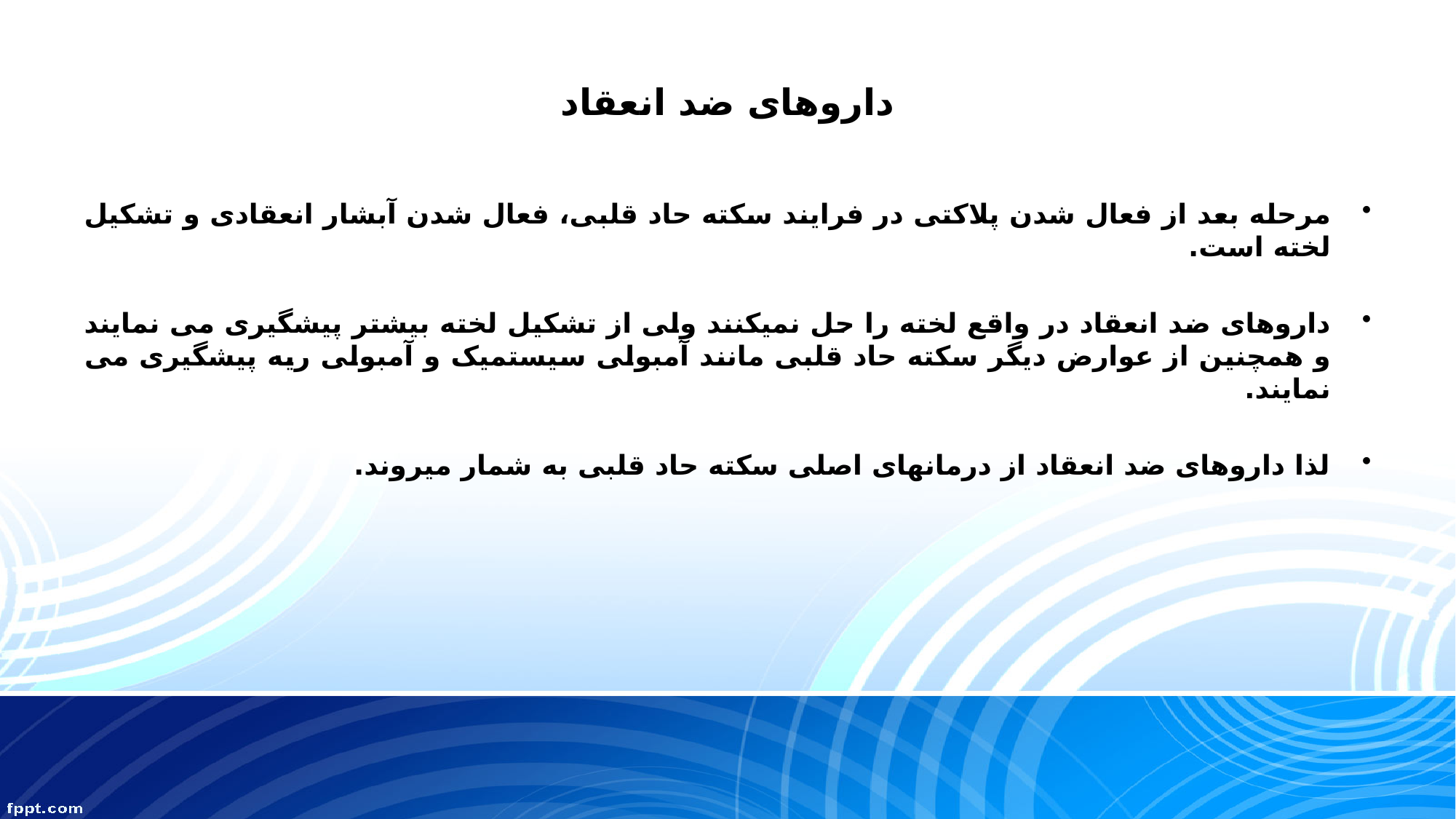

# داروهای ضد انعقاد
مرحله بعد از فعال شدن پلاکتی در فرایند سکته حاد قلبی، فعال شدن آبشار انعقادی و تشکیل لخته است.

داروهای ضد انعقاد در واقع لخته را حل نمیکنند ولی از تشکیل لخته بیشتر پیشگیری می نمایند و همچنین از عوارض دیگر سکته حاد قلبی مانند آمبولی سیستمیک و آمبولی ریه پیشگیری می نمایند.

لذا داروهای ضد انعقاد از درمانهای اصلی سکته حاد قلبی به شمار میروند.